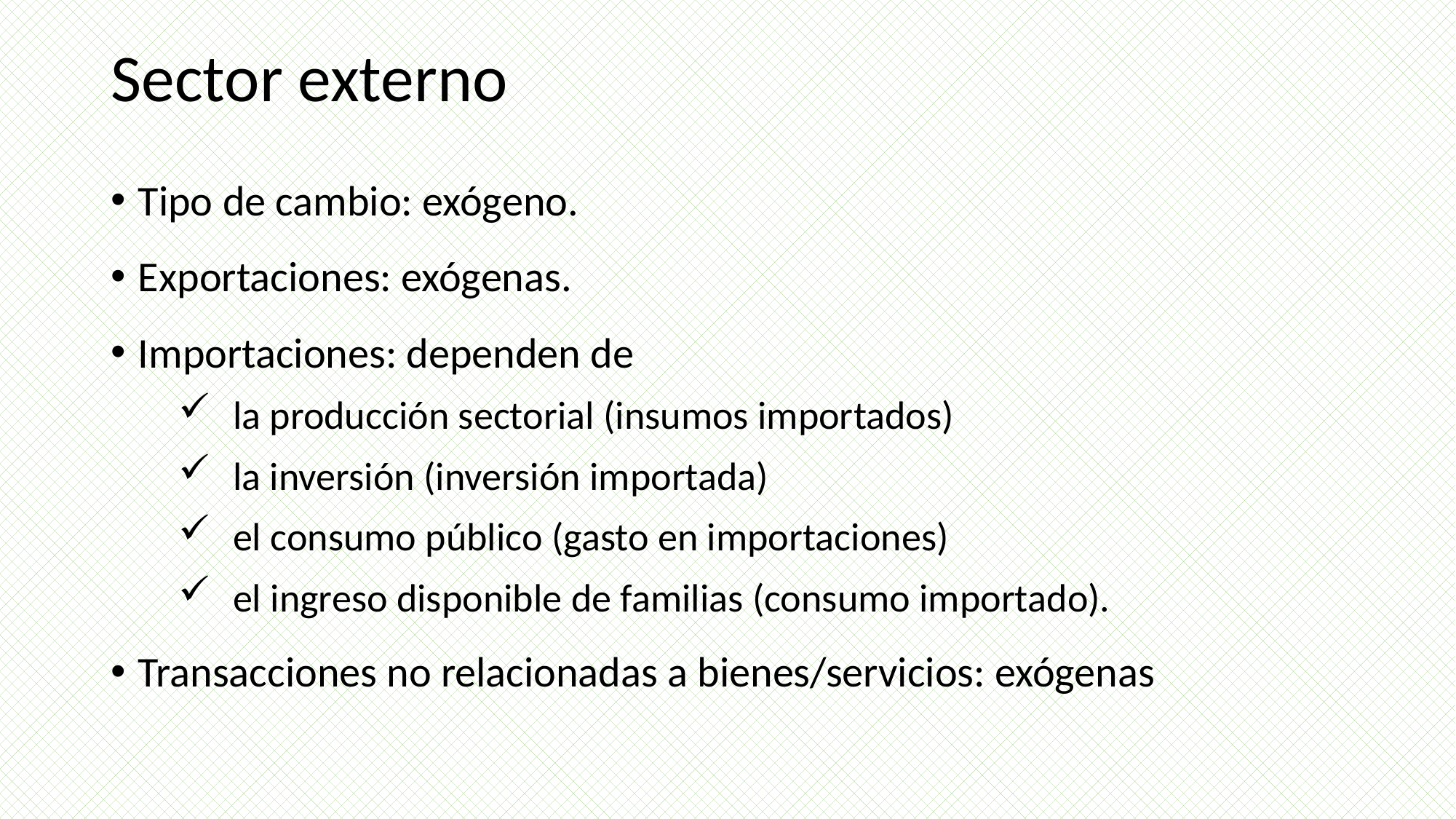

# Sector externo
Tipo de cambio: exógeno.
Exportaciones: exógenas.
Importaciones: dependen de
la producción sectorial (insumos importados)
la inversión (inversión importada)
el consumo público (gasto en importaciones)
el ingreso disponible de familias (consumo importado).
Transacciones no relacionadas a bienes/servicios: exógenas